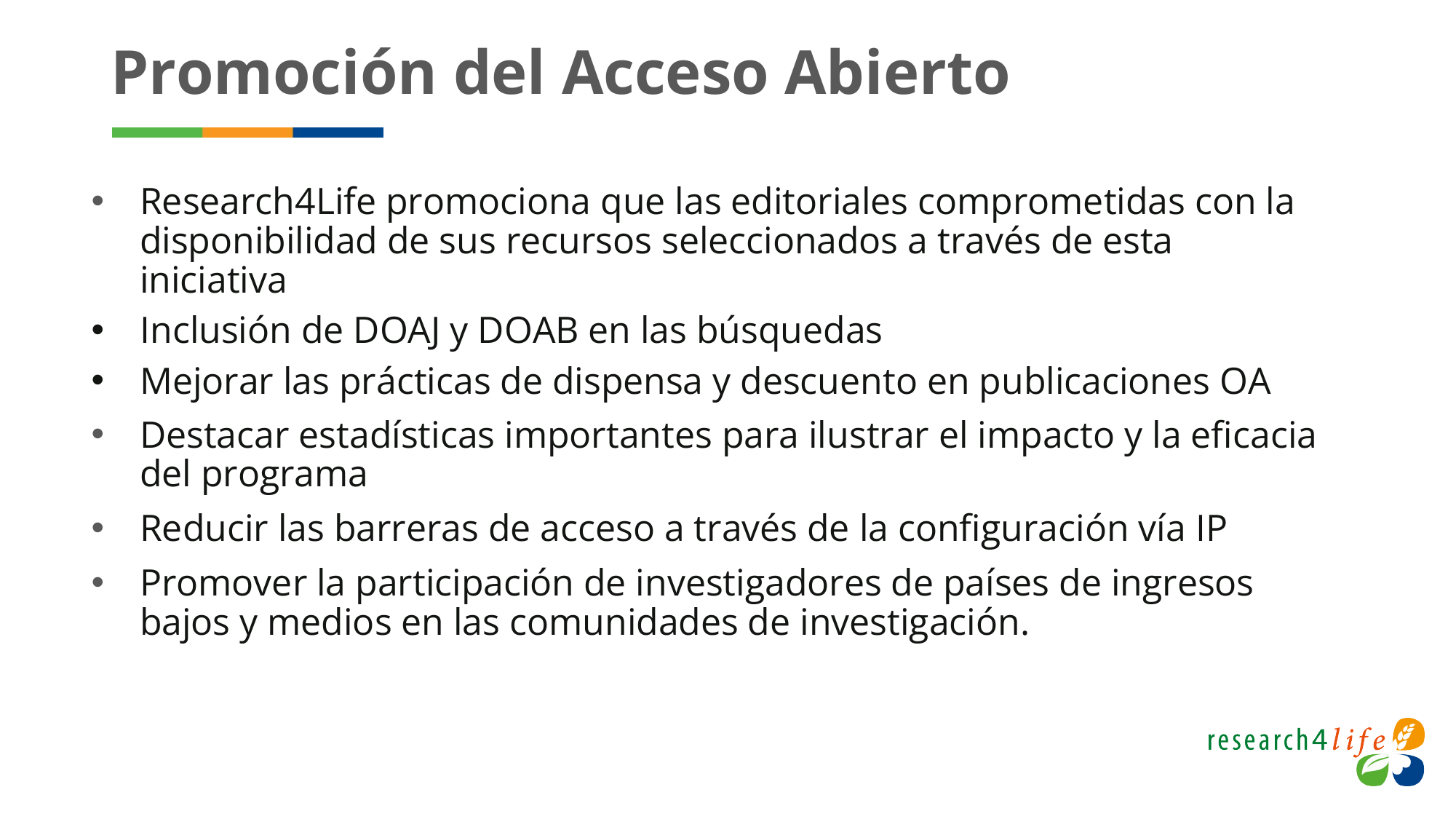

# Promoción del Acceso Abierto
Research4Life promociona que las editoriales comprometidas con la disponibilidad de sus recursos seleccionados a través de esta iniciativa
Inclusión de DOAJ y DOAB en las búsquedas
Mejorar las prácticas de dispensa y descuento en publicaciones OA
Destacar estadísticas importantes para ilustrar el impacto y la eficacia del programa
Reducir las barreras de acceso a través de la configuración vía IP
Promover la participación de investigadores de países de ingresos bajos y medios en las comunidades de investigación.